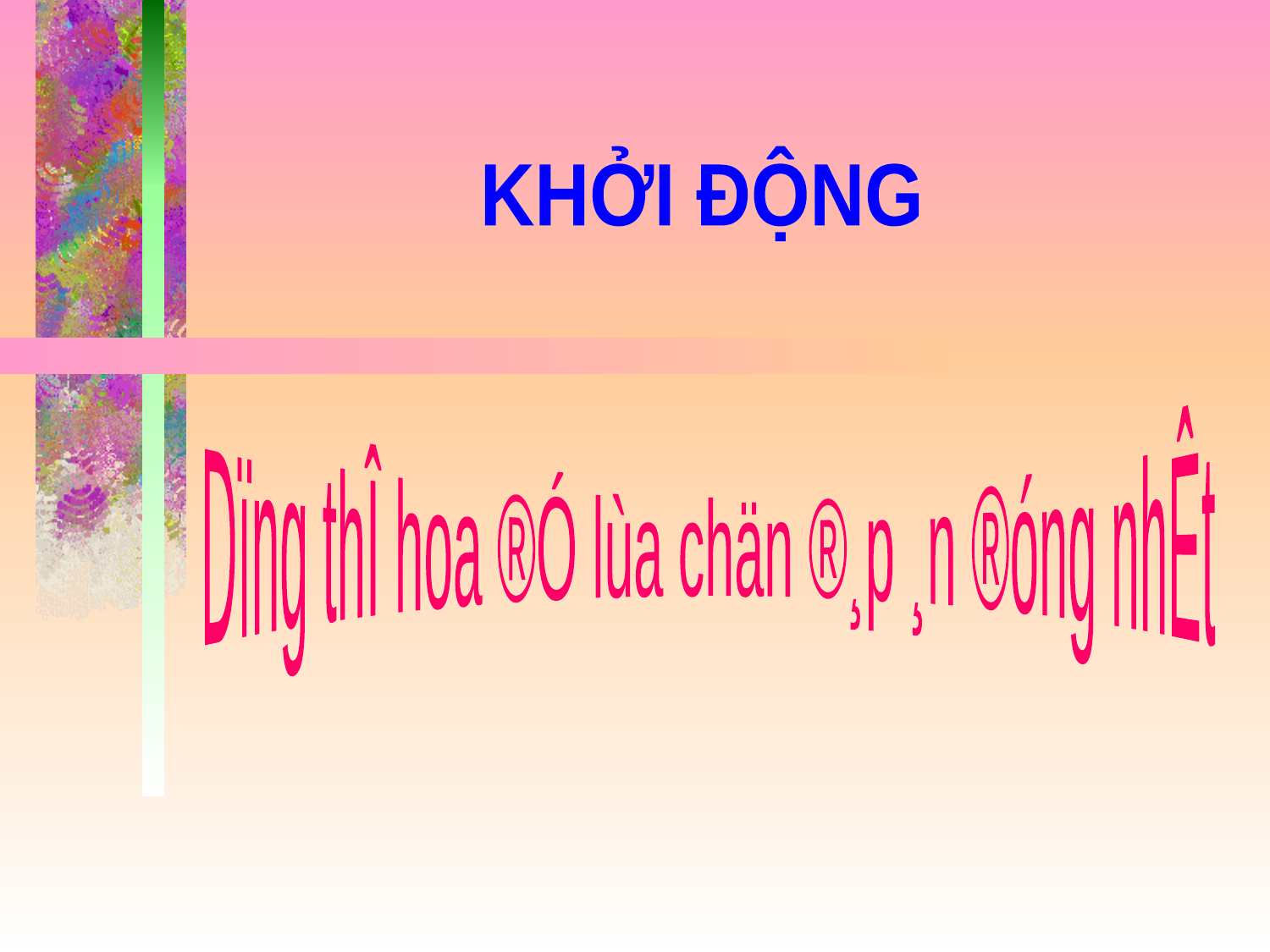

KHỞI ĐỘNG
Dïng thÎ hoa ®Ó lùa chän ®¸p ¸n ®óng nhÊt